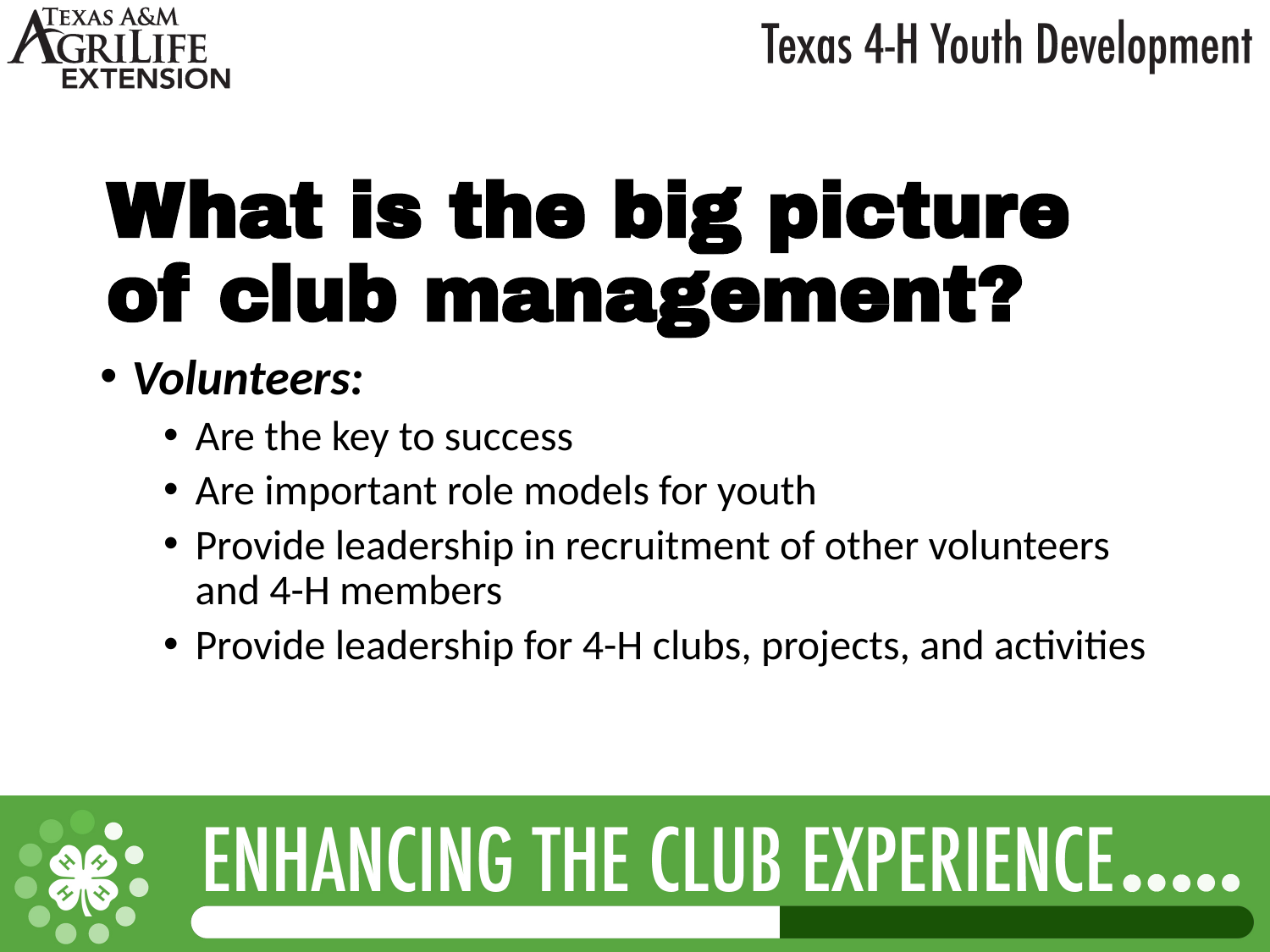

# What is the big picture of club management?
Volunteers:
Are the key to success
Are important role models for youth
Provide leadership in recruitment of other volunteers and 4-H members
Provide leadership for 4-H clubs, projects, and activities